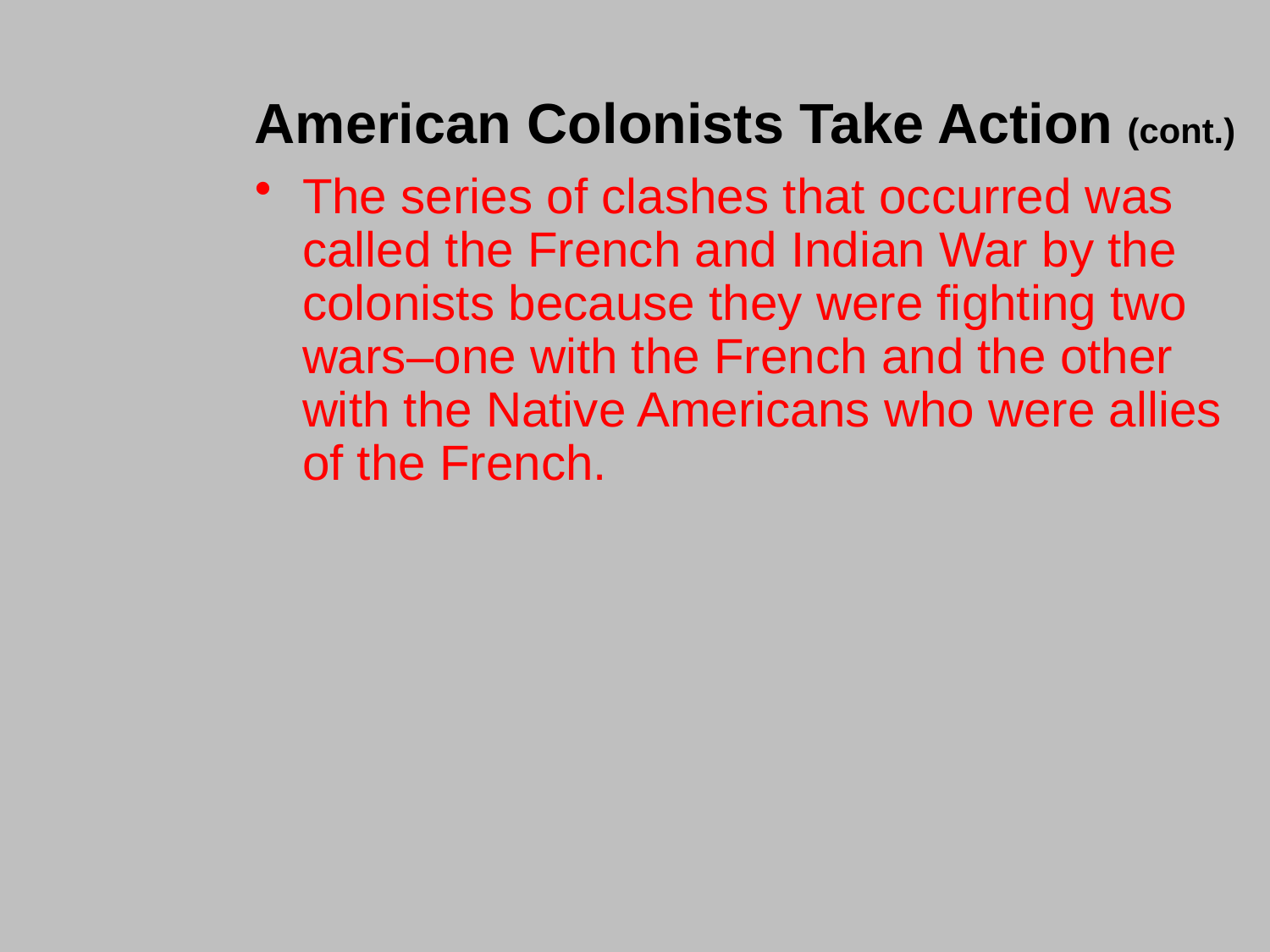

American Colonists Take Action (cont.)
The series of clashes that occurred was called the French and Indian War by the colonists because they were fighting two wars–one with the French and the other with the Native Americans who were allies of the French.
#